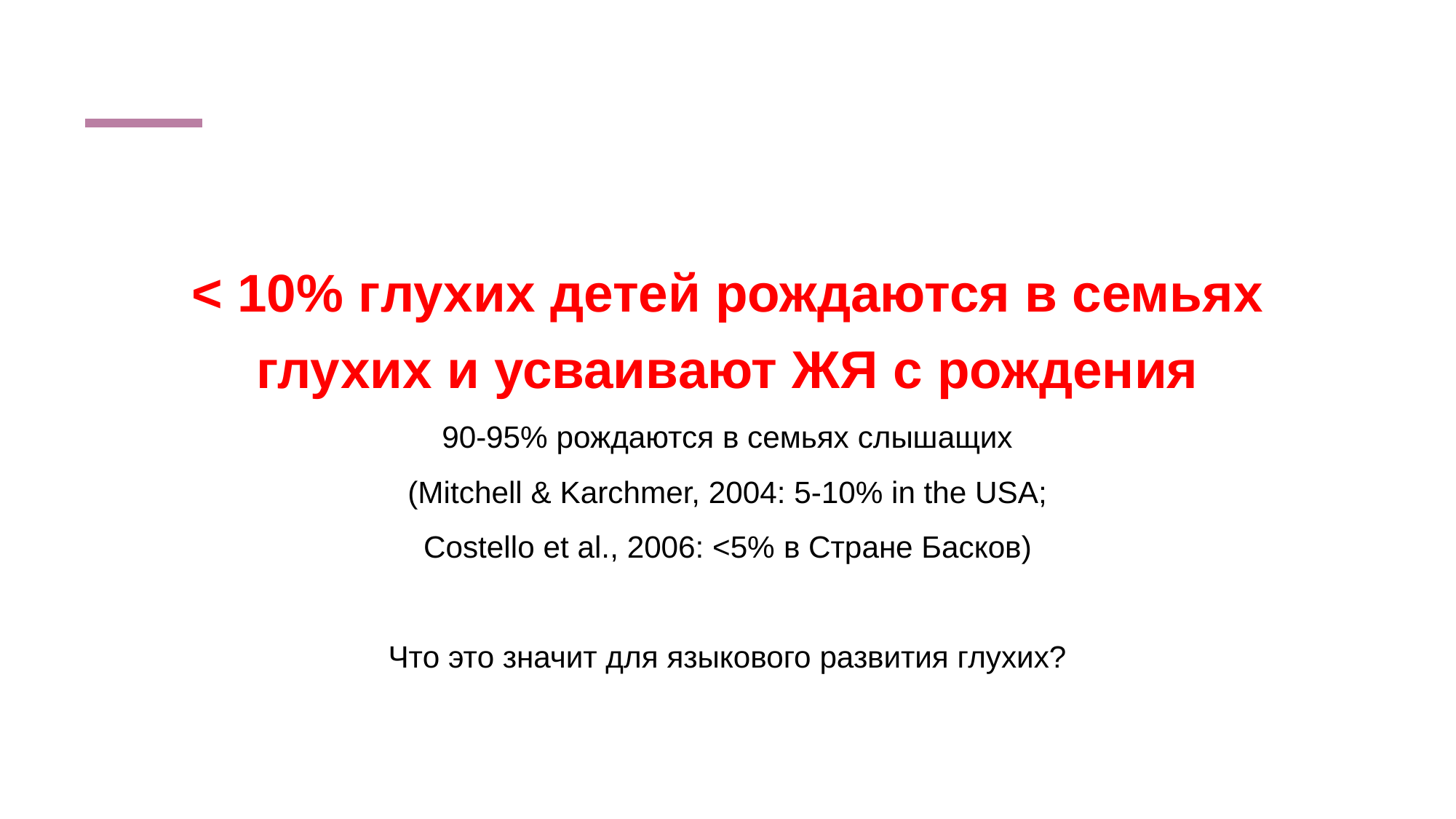

< 10% глухих детей рождаются в семьях глухих и усваивают ЖЯ с рождения
90-95% рождаются в семьях слышащих
(Mitchell & Karchmer, 2004: 5-10% in the USA;
Costello et al., 2006: <5% в Стране Басков)

Что это значит для языкового развития глухих?